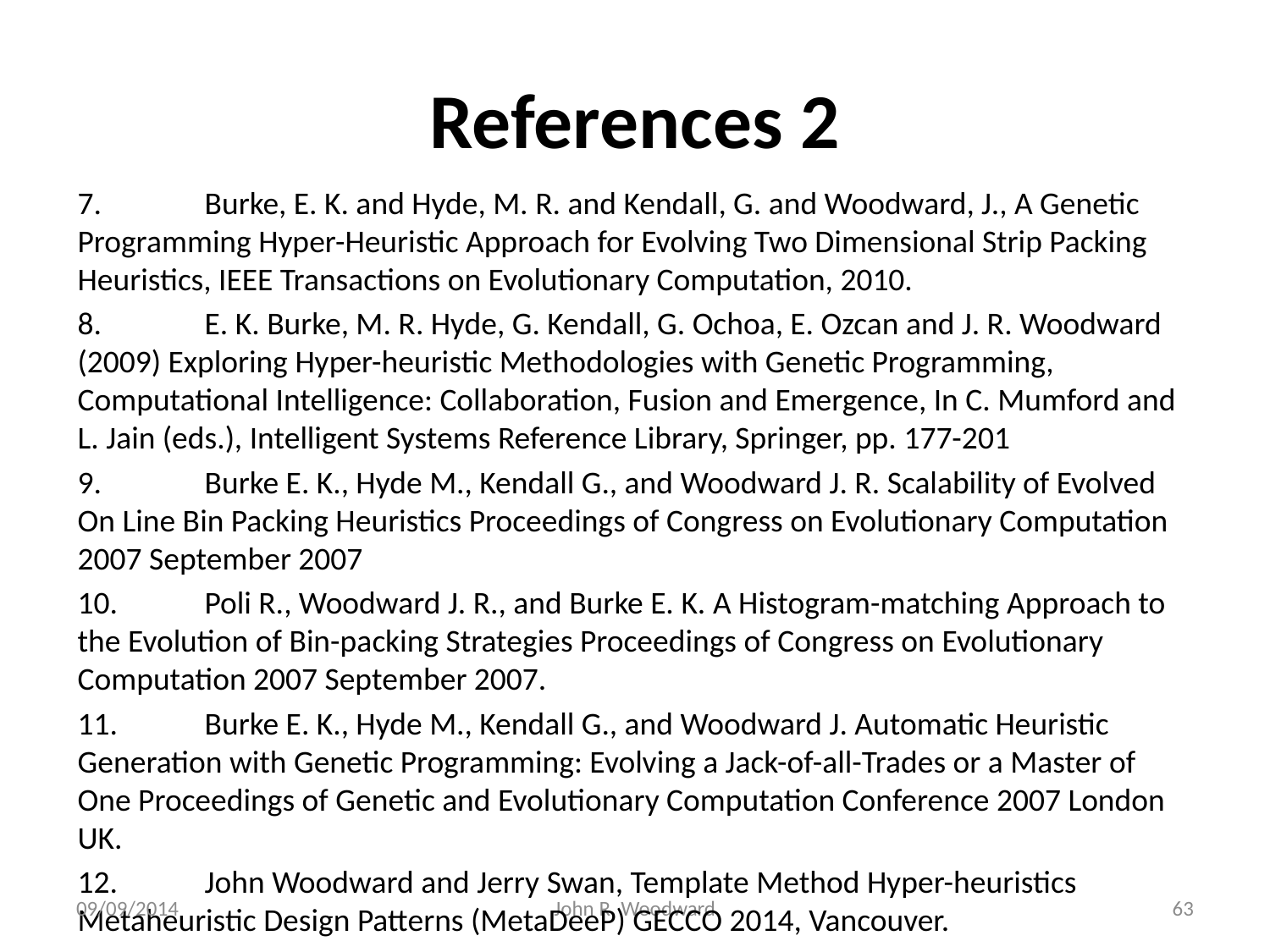

# References 2
7.	Burke, E. K. and Hyde, M. R. and Kendall, G. and Woodward, J., A Genetic Programming Hyper-Heuristic Approach for Evolving Two Dimensional Strip Packing Heuristics, IEEE Transactions on Evolutionary Computation, 2010.
8.	E. K. Burke, M. R. Hyde, G. Kendall, G. Ochoa, E. Ozcan and J. R. Woodward (2009) Exploring Hyper-heuristic Methodologies with Genetic Programming, Computational Intelligence: Collaboration, Fusion and Emergence, In C. Mumford and L. Jain (eds.), Intelligent Systems Reference Library, Springer, pp. 177-201
9.	Burke E. K., Hyde M., Kendall G., and Woodward J. R. Scalability of Evolved On Line Bin Packing Heuristics Proceedings of Congress on Evolutionary Computation 2007 September 2007
10.	Poli R., Woodward J. R., and Burke E. K. A Histogram-matching Approach to the Evolution of Bin-packing Strategies Proceedings of Congress on Evolutionary Computation 2007 September 2007.
11.	Burke E. K., Hyde M., Kendall G., and Woodward J. Automatic Heuristic Generation with Genetic Programming: Evolving a Jack-of-all-Trades or a Master of One Proceedings of Genetic and Evolutionary Computation Conference 2007 London UK.
12.	John Woodward and Jerry Swan, Template Method Hyper-heuristics Metaheuristic Design Patterns (MetaDeeP) GECCO 2014, Vancouver.
09/09/2014
John R. Woodward
63